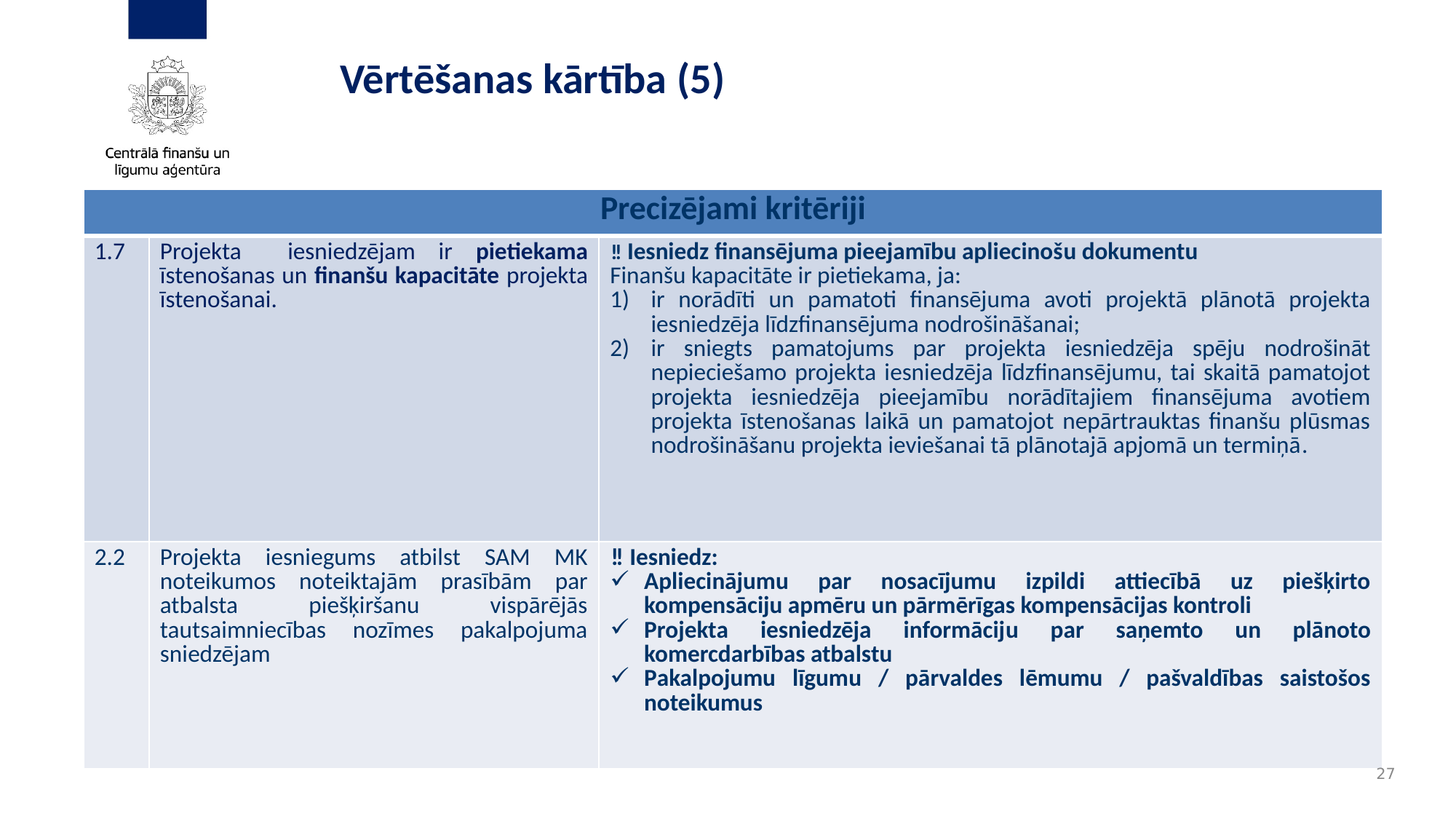

# Vērtēšanas kārtība (5)​
| Precizējami kritēriji |  |  |
| --- | --- | --- |
| 1.7 | Projekta iesniedzējam ir pietiekama īstenošanas un finanšu kapacitāte projekta īstenošanai. | ‼ Iesniedz finansējuma pieejamību apliecinošu dokumentu Finanšu kapacitāte ir pietiekama, ja: ir norādīti un pamatoti finansējuma avoti projektā plānotā projekta iesniedzēja līdzfinansējuma nodrošināšanai; ir sniegts pamatojums par projekta iesniedzēja spēju nodrošināt nepieciešamo projekta iesniedzēja līdzfinansējumu, tai skaitā pamatojot projekta iesniedzēja pieejamību norādītajiem finansējuma avotiem projekta īstenošanas laikā un pamatojot nepārtrauktas finanšu plūsmas nodrošināšanu projekta ieviešanai tā plānotajā apjomā un termiņā. |
| 2.2 | Projekta iesniegums atbilst SAM MK noteikumos noteiktajām prasībām par atbalsta piešķiršanu vispārējās tautsaimniecības nozīmes pakalpojuma sniedzējam | ‼ Iesniedz: Apliecinājumu par nosacījumu izpildi attiecībā uz piešķirto kompensāciju apmēru un pārmērīgas kompensācijas kontroli Projekta iesniedzēja informāciju par saņemto un plānoto komercdarbības atbalstu Pakalpojumu līgumu / pārvaldes lēmumu / pašvaldības saistošos noteikumus |
27